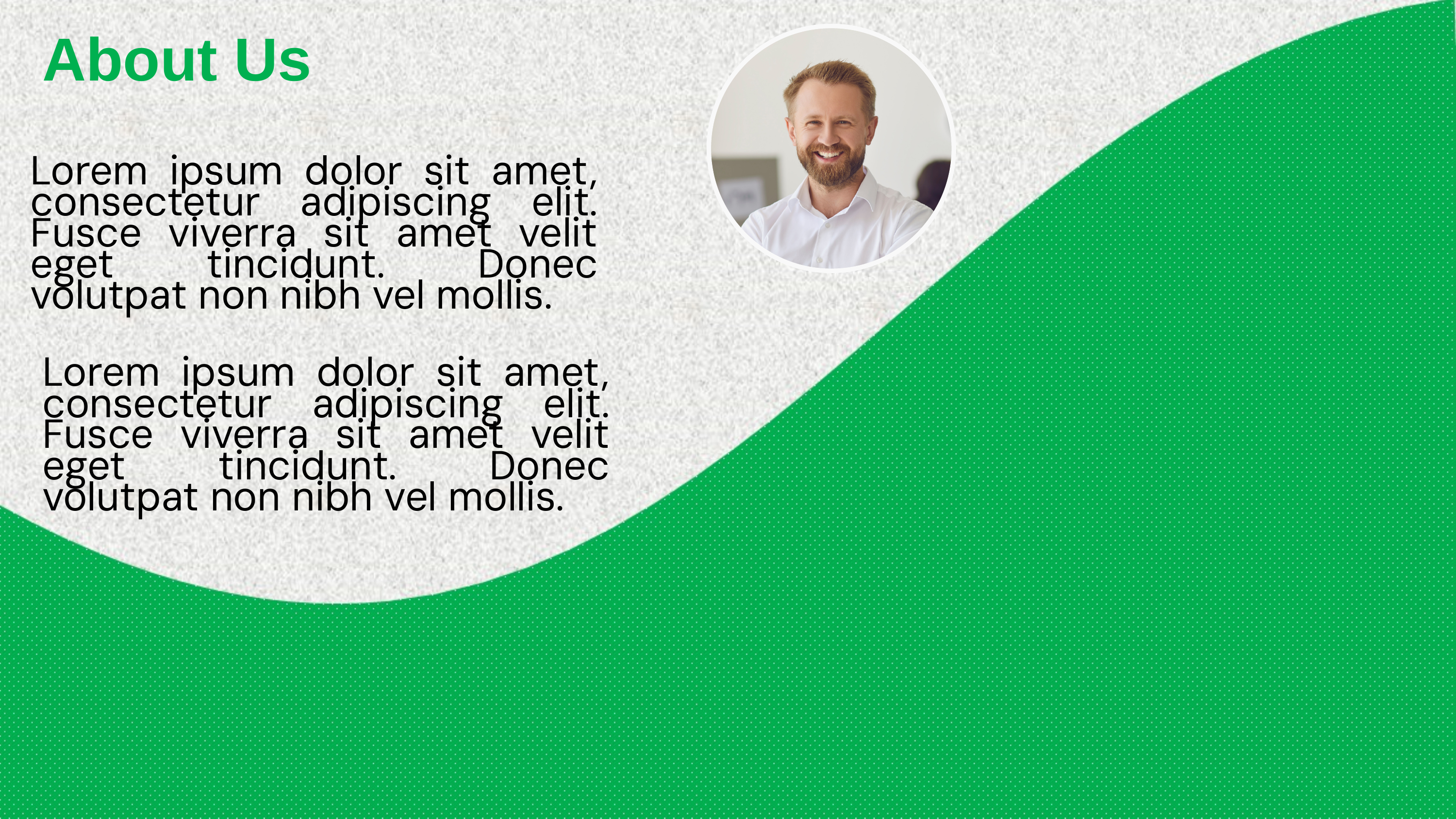

About Us
Lorem ipsum dolor sit amet, consectetur adipiscing elit. Fusce viverra sit amet velit eget tincidunt. Donec volutpat non nibh vel mollis.
Lorem ipsum dolor sit amet, consectetur adipiscing elit. Fusce viverra sit amet velit eget tincidunt. Donec volutpat non nibh vel mollis.